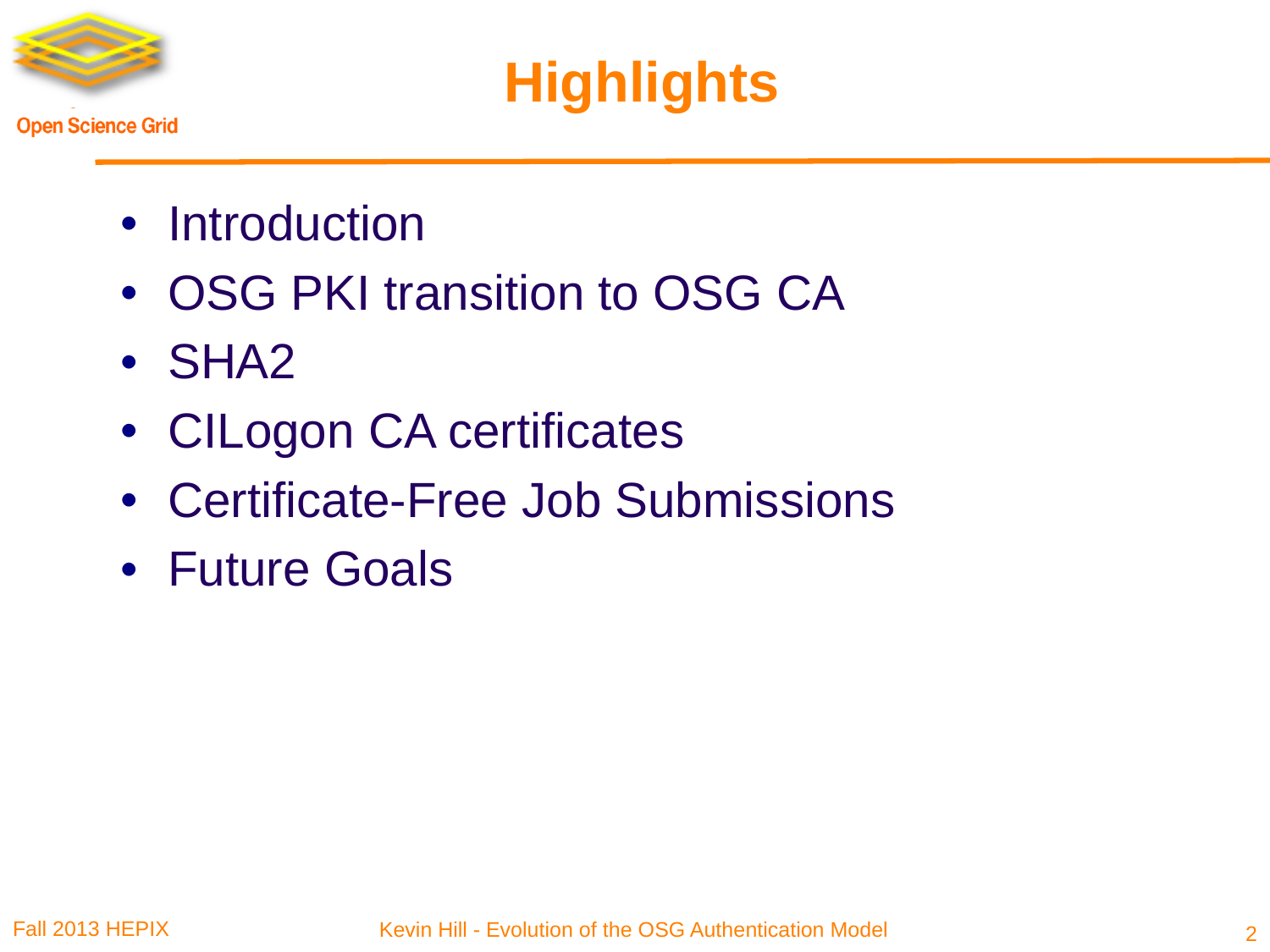

# Highlights
Introduction
OSG PKI transition to OSG CA
SHA2
CILogon CA certificates
Certificate-Free Job Submissions
Future Goals

2
Fall 2013 HEPIX
Kevin Hill - Evolution of the OSG Authentication Model